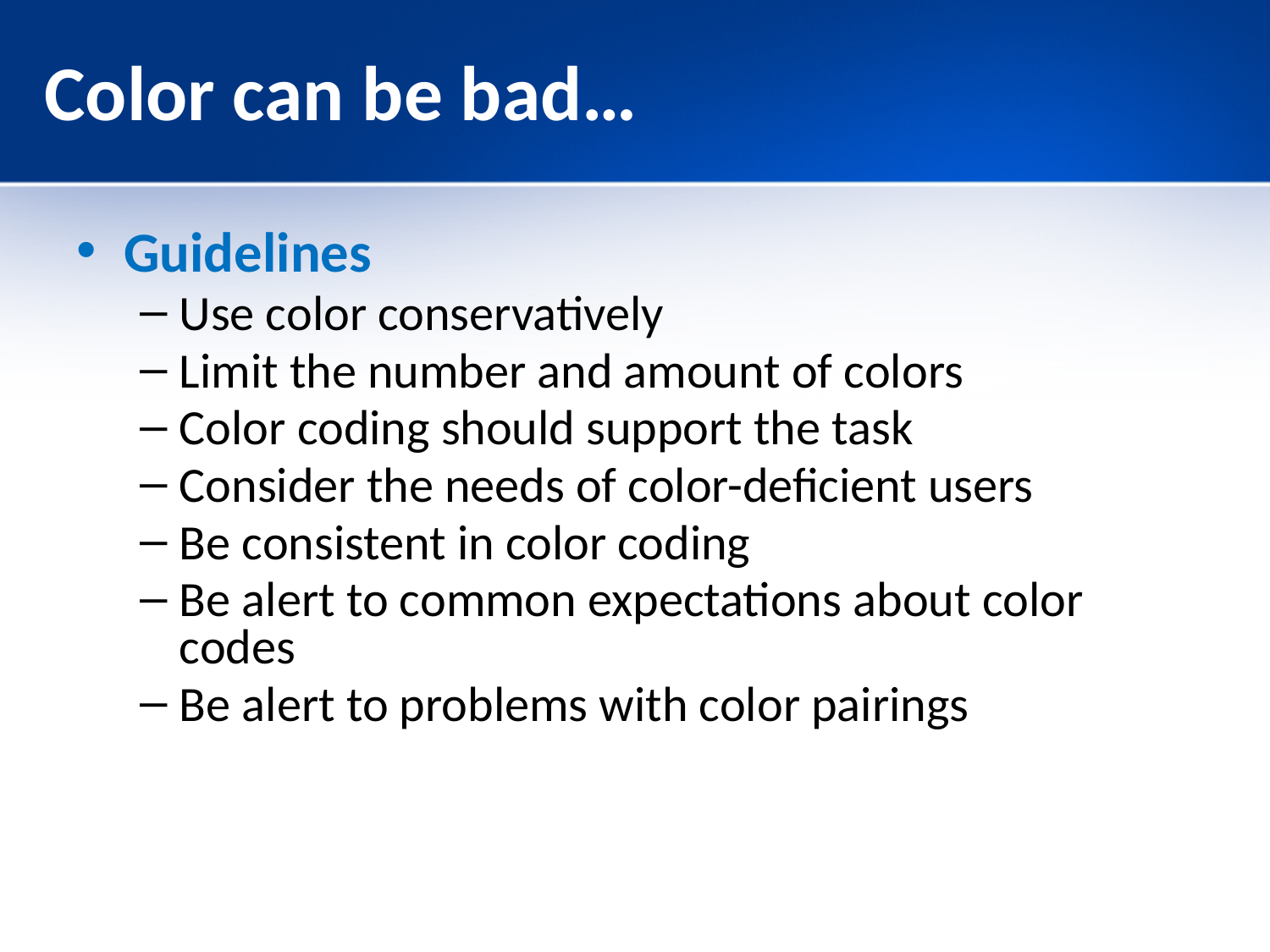

# Color can be bad…
Guidelines
Use color conservatively
Limit the number and amount of colors
Color coding should support the task
Consider the needs of color-deficient users
Be consistent in color coding
Be alert to common expectations about color codes
Be alert to problems with color pairings